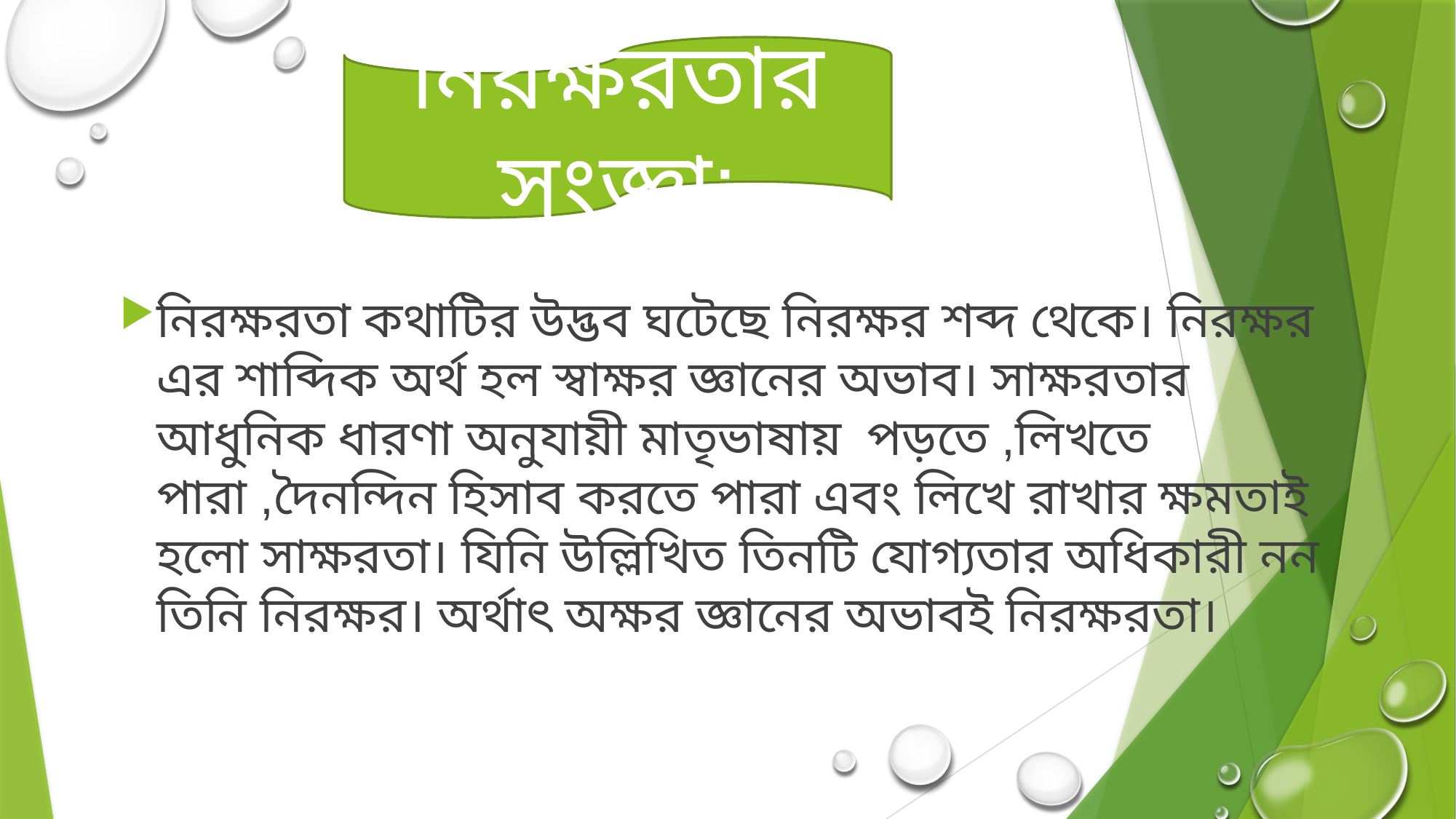

নিরক্ষরতার সংজ্ঞা:
নিরক্ষরতা কথাটির উদ্ভব ঘটেছে নিরক্ষর শব্দ থেকে। নিরক্ষর এর শাব্দিক অর্থ হল স্বাক্ষর জ্ঞানের অভাব। সাক্ষরতার আধুনিক ধারণা অনুযায়ী মাতৃভাষায়  পড়তে ,লিখতে পারা ,দৈনন্দিন হিসাব করতে পারা এবং লিখে রাখার ক্ষমতাই হলো সাক্ষরতা। যিনি উল্লিখিত তিনটি যোগ্যতার অধিকারী নন তিনি নিরক্ষর। অর্থাৎ অক্ষর জ্ঞানের অভাবই নিরক্ষরতা।